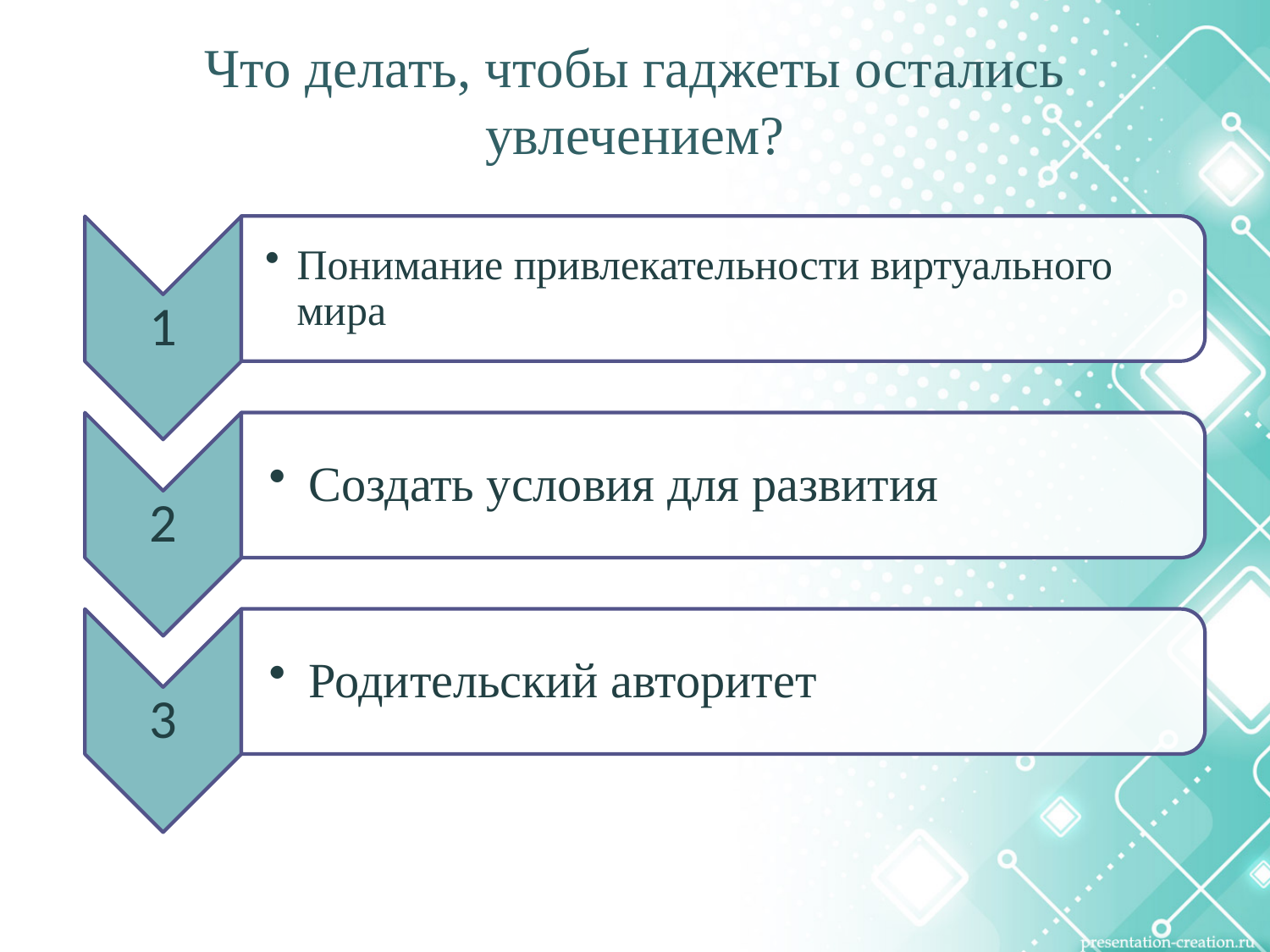

# Что делать, чтобы гаджеты остались увлечением?
1
Понимание привлекательности виртуального мира
2
Создать условия для развития
3
Родительский авторитет